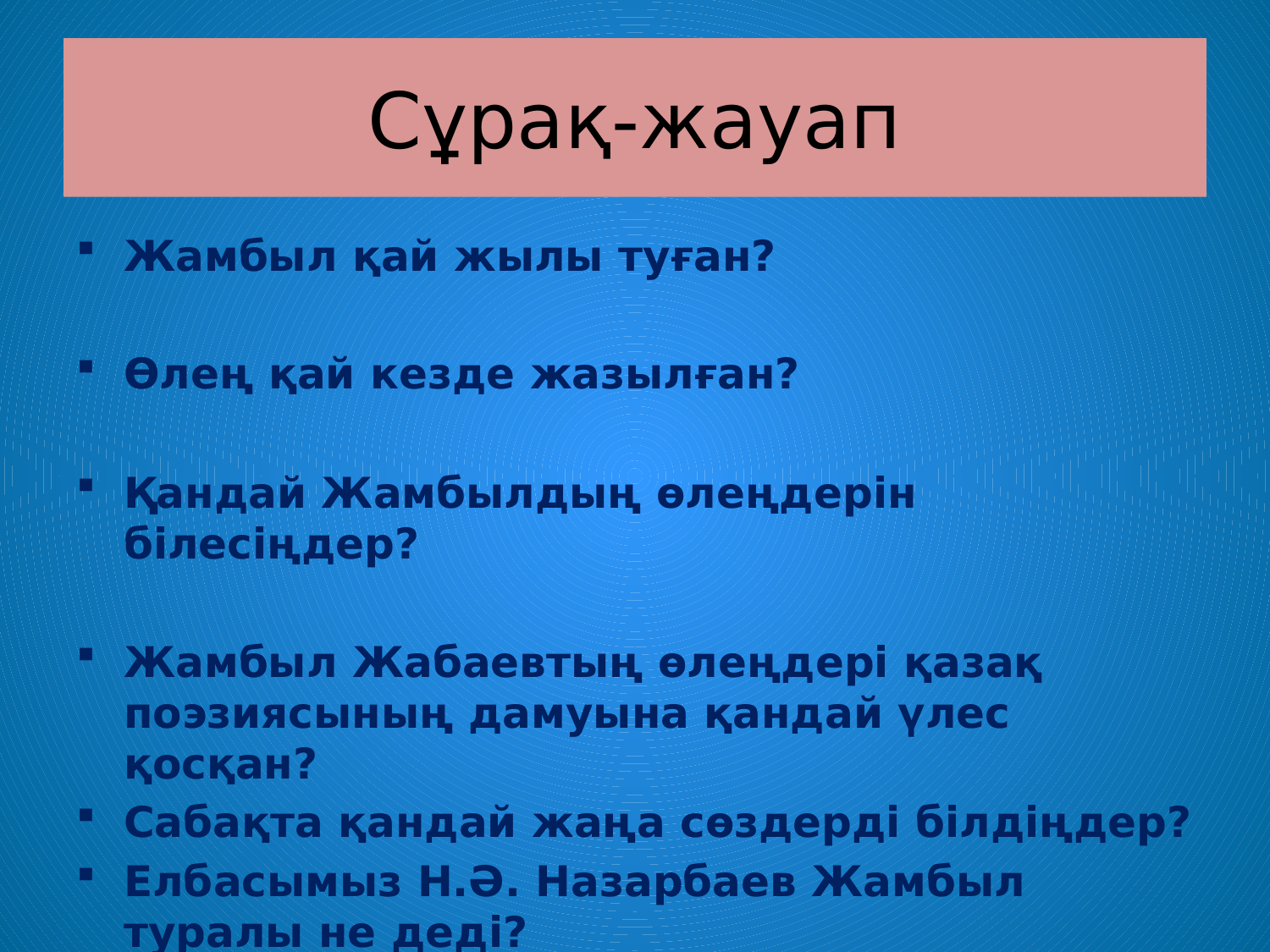

# Сұрақ-жауап
Жамбыл қай жылы туған?

Өлең қай кезде жазылған?

Қандай Жамбылдың өлеңдерін білесіңдер?

Жамбыл Жабаевтың өлеңдері қазақ поэзиясының дамуына қандай үлес қосқан?
Сабақта қандай жаңа сөздерді білдіңдер?
Елбасымыз Н.Ә. Назарбаев Жамбыл туралы не деді?